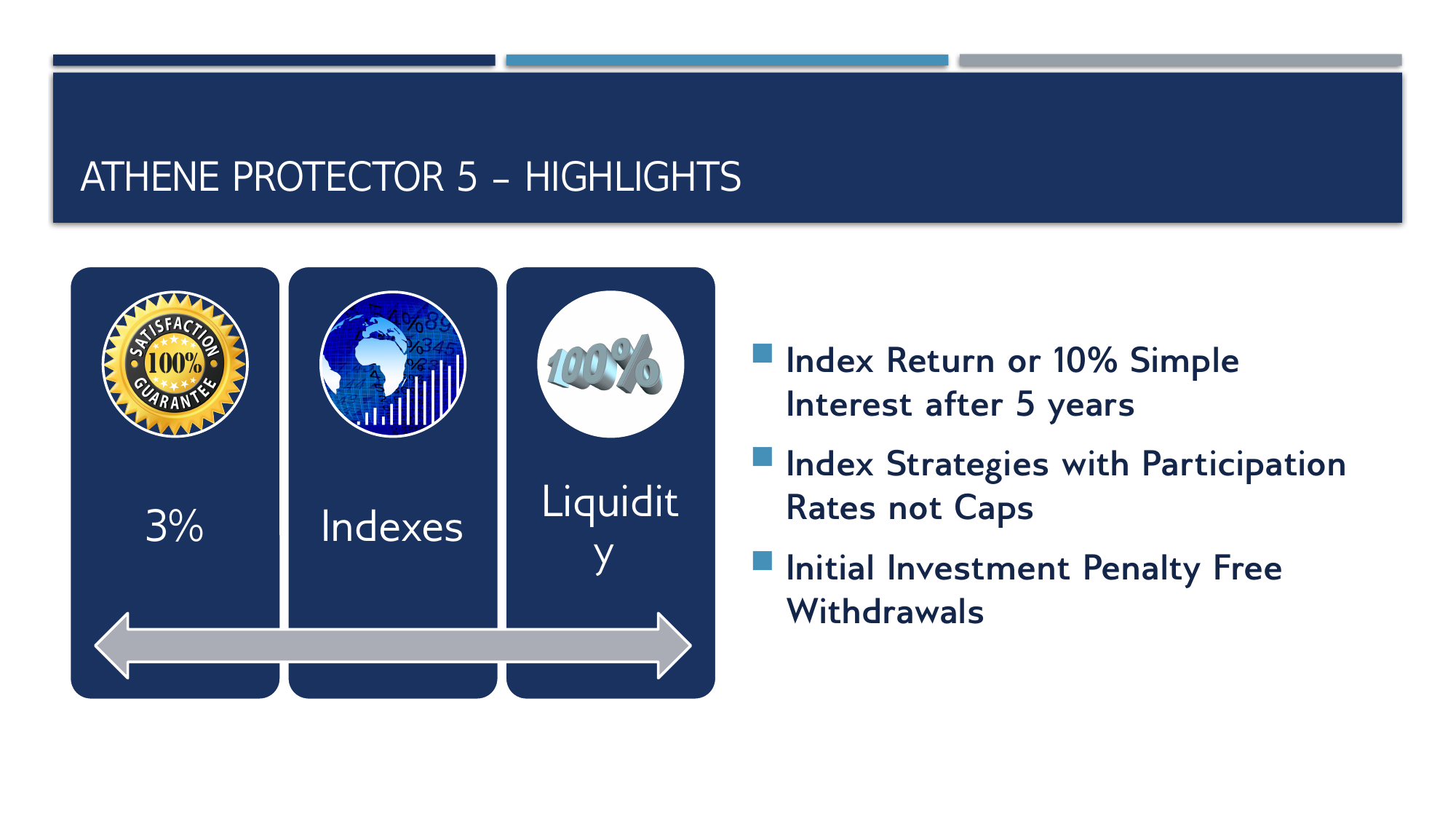

# Athene Protector 5 – Highlights
3%
Indexes
Liquidity
Index Return or 10% Simple Interest after 5 years
Index Strategies with Participation Rates not Caps
Initial Investment Penalty Free Withdrawals